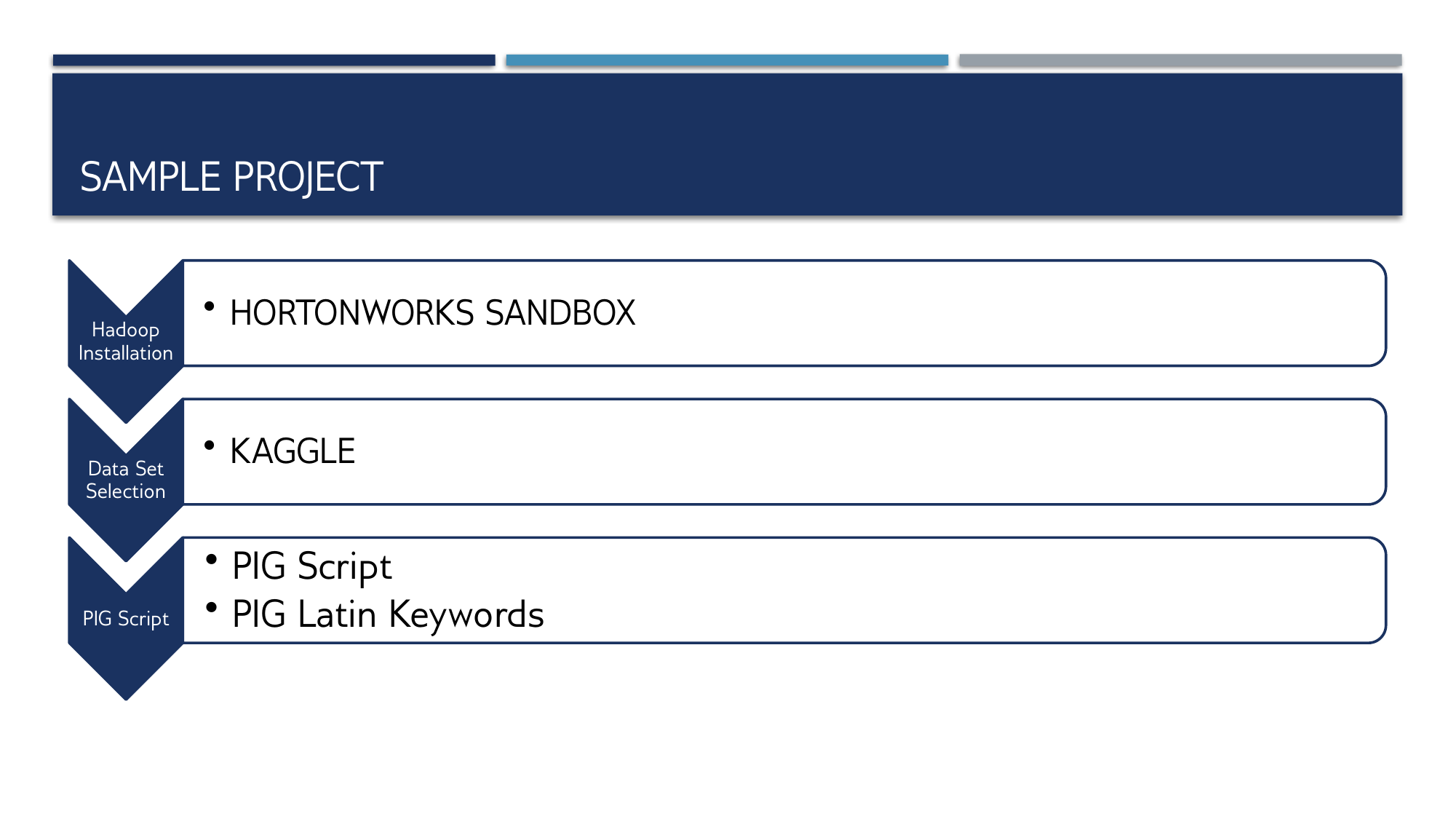

# SAMPLE PROJECT
Hadoop Installation
HORTONWORKS SANDBOX
Data Set Selection
KAGGLE
PIG Script
PIG Script
PIG Latin Keywords